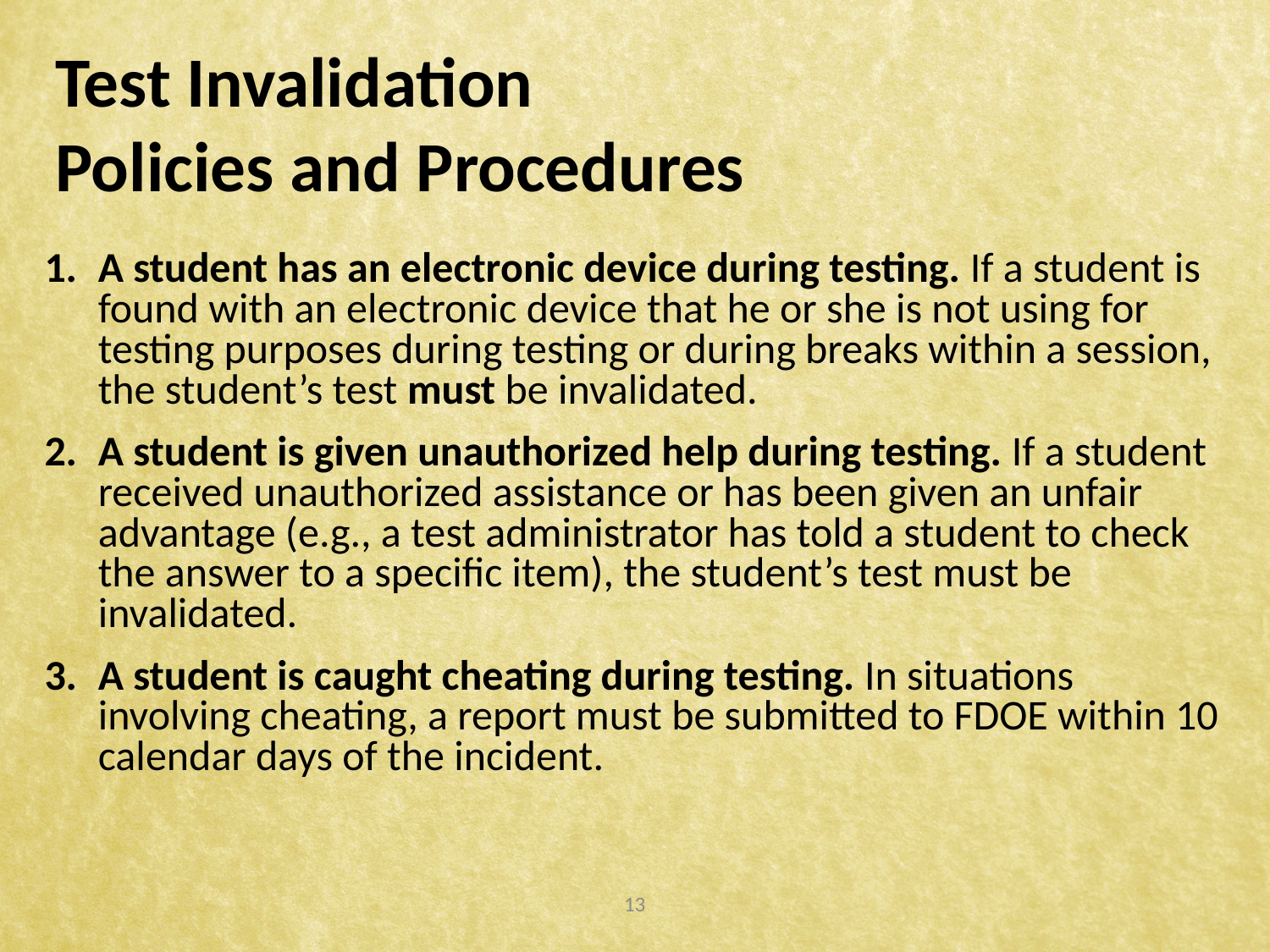

# Test Invalidation Policies and Procedures
A student has an electronic device during testing. If a student is found with an electronic device that he or she is not using for testing purposes during testing or during breaks within a session, the student’s test must be invalidated.
A student is given unauthorized help during testing. If a student received unauthorized assistance or has been given an unfair advantage (e.g., a test administrator has told a student to check the answer to a specific item), the student’s test must be invalidated.
A student is caught cheating during testing. In situations involving cheating, a report must be submitted to FDOE within 10 calendar days of the incident.

13